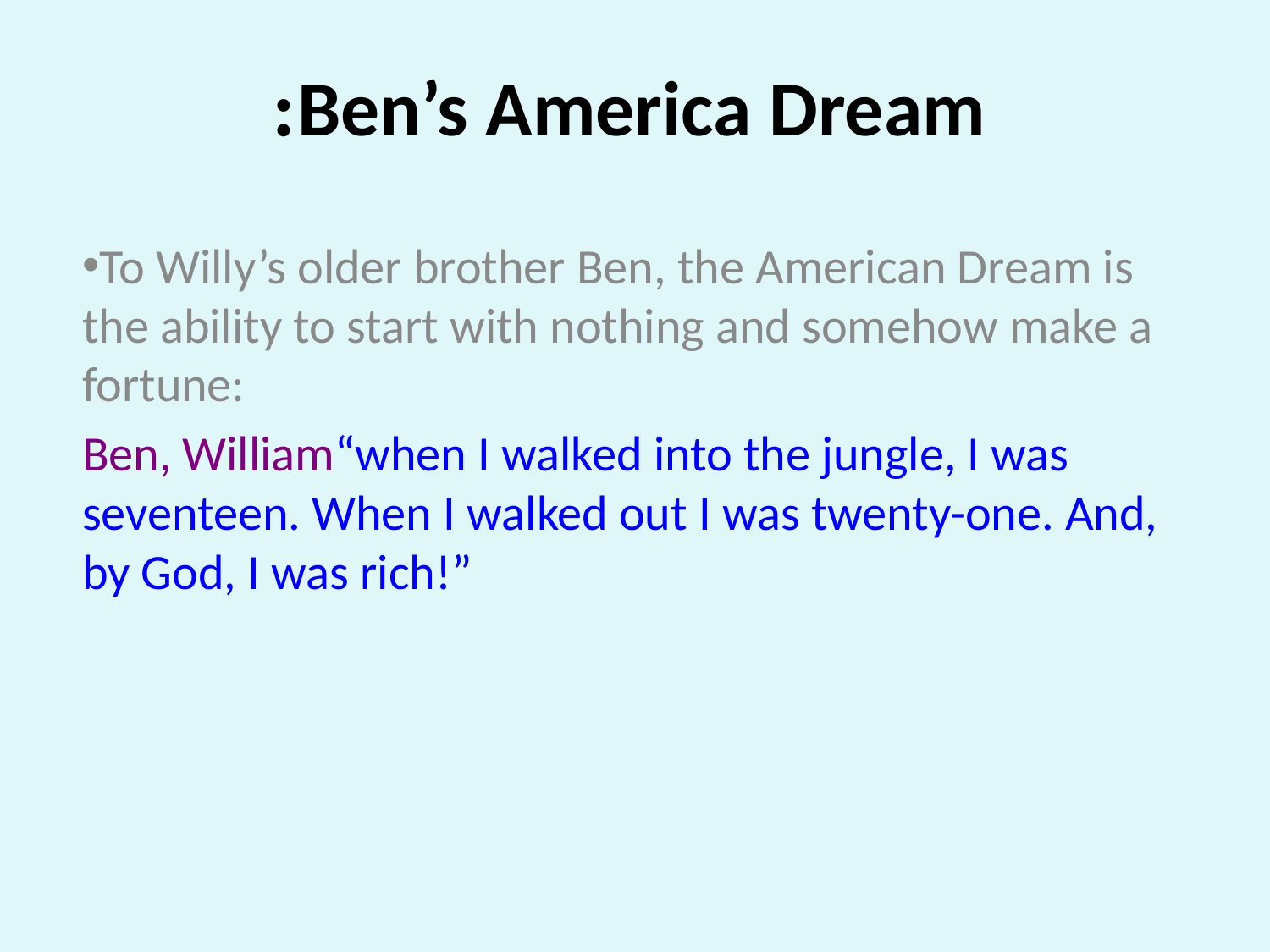

# Ben’s America Dream:
To Willy’s older brother Ben, the American Dream is the ability to start with nothing and somehow make a fortune:
Ben, William“when I walked into the jungle, I was seventeen. When I walked out I was twenty-one. And, by God, I was rich!”